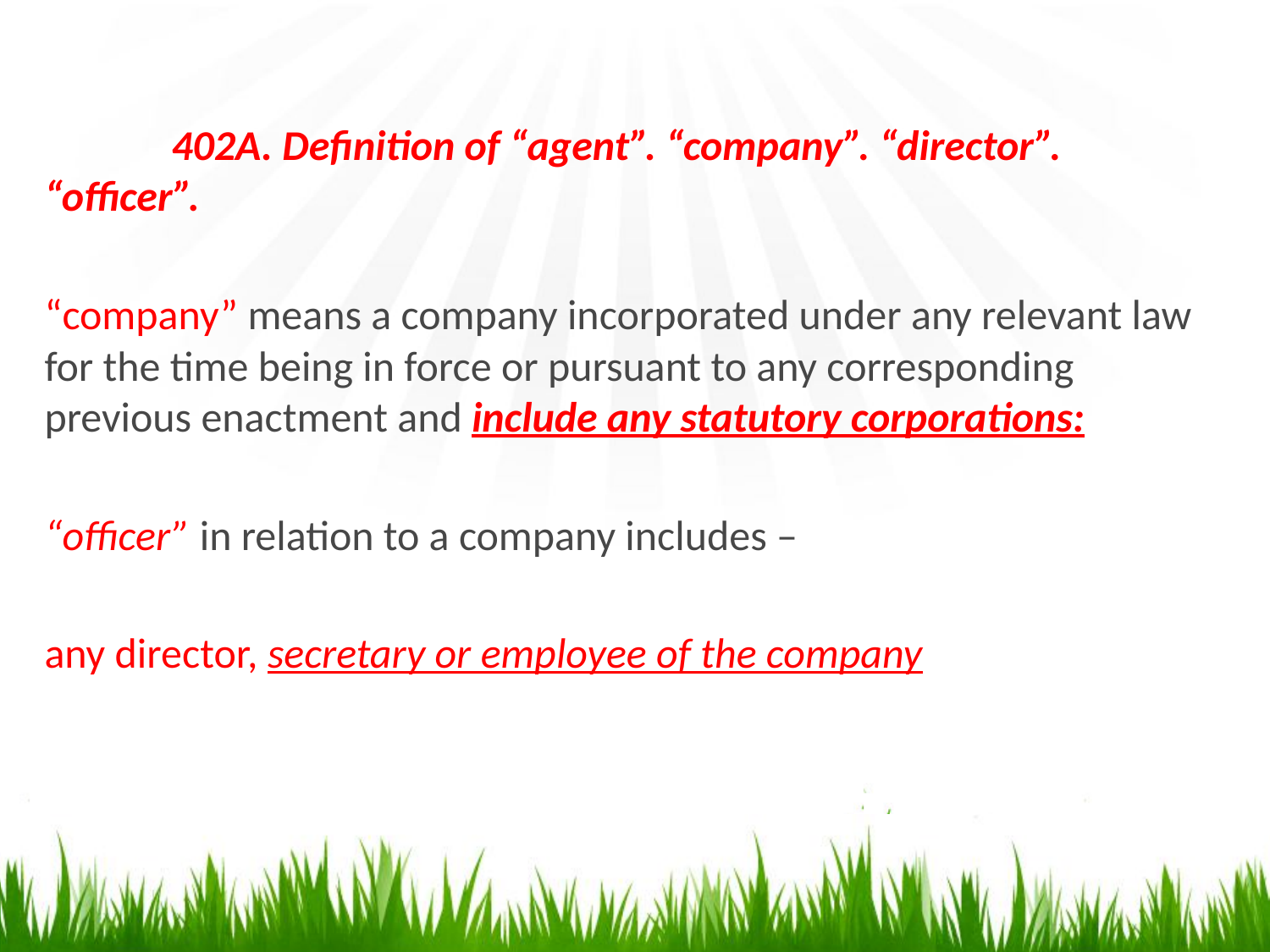

402A. Definition of “agent”. “company”. “director”. 	“officer”.

“company” means a company incorporated under any relevant law for the time being in force or pursuant to any corresponding previous enactment and include any statutory corporations:

“officer” in relation to a company includes –

any director, secretary or employee of the company